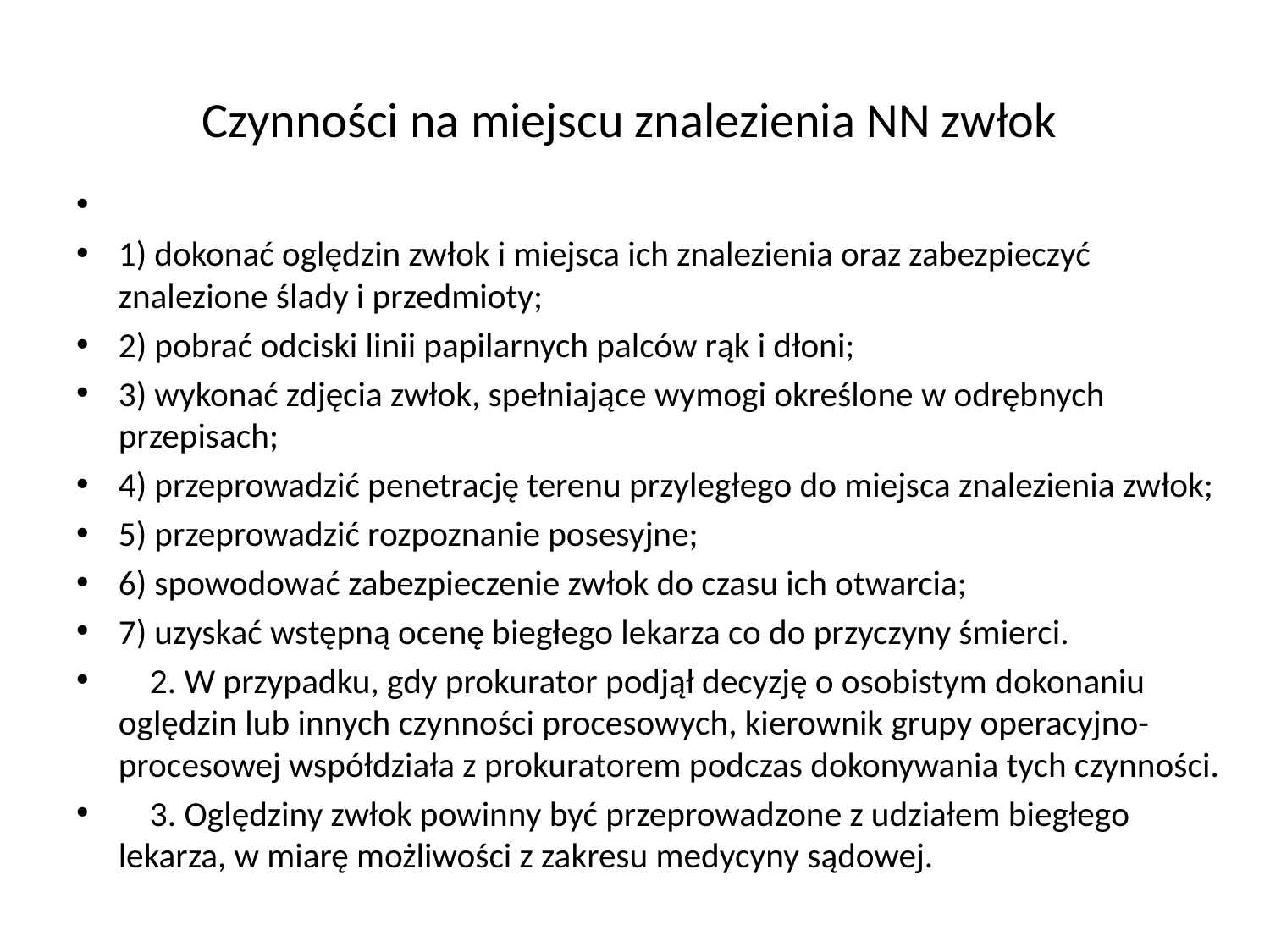

# Czynności na miejscu znalezienia NN zwłok

1) dokonać oględzin zwłok i miejsca ich znalezienia oraz zabezpieczyć znalezione ślady i przedmioty;
2) pobrać odciski linii papilarnych palców rąk i dłoni;
3) wykonać zdjęcia zwłok, spełniające wymogi określone w odrębnych przepisach;
4) przeprowadzić penetrację terenu przyległego do miejsca znalezienia zwłok;
5) przeprowadzić rozpoznanie posesyjne;
6) spowodować zabezpieczenie zwłok do czasu ich otwarcia;
7) uzyskać wstępną ocenę biegłego lekarza co do przyczyny śmierci.
    2. W przypadku, gdy prokurator podjął decyzję o osobistym dokonaniu oględzin lub innych czynności procesowych, kierownik grupy operacyjno-procesowej współdziała z prokuratorem podczas dokonywania tych czynności.
    3. Oględziny zwłok powinny być przeprowadzone z udziałem biegłego lekarza, w miarę możliwości z zakresu medycyny sądowej.